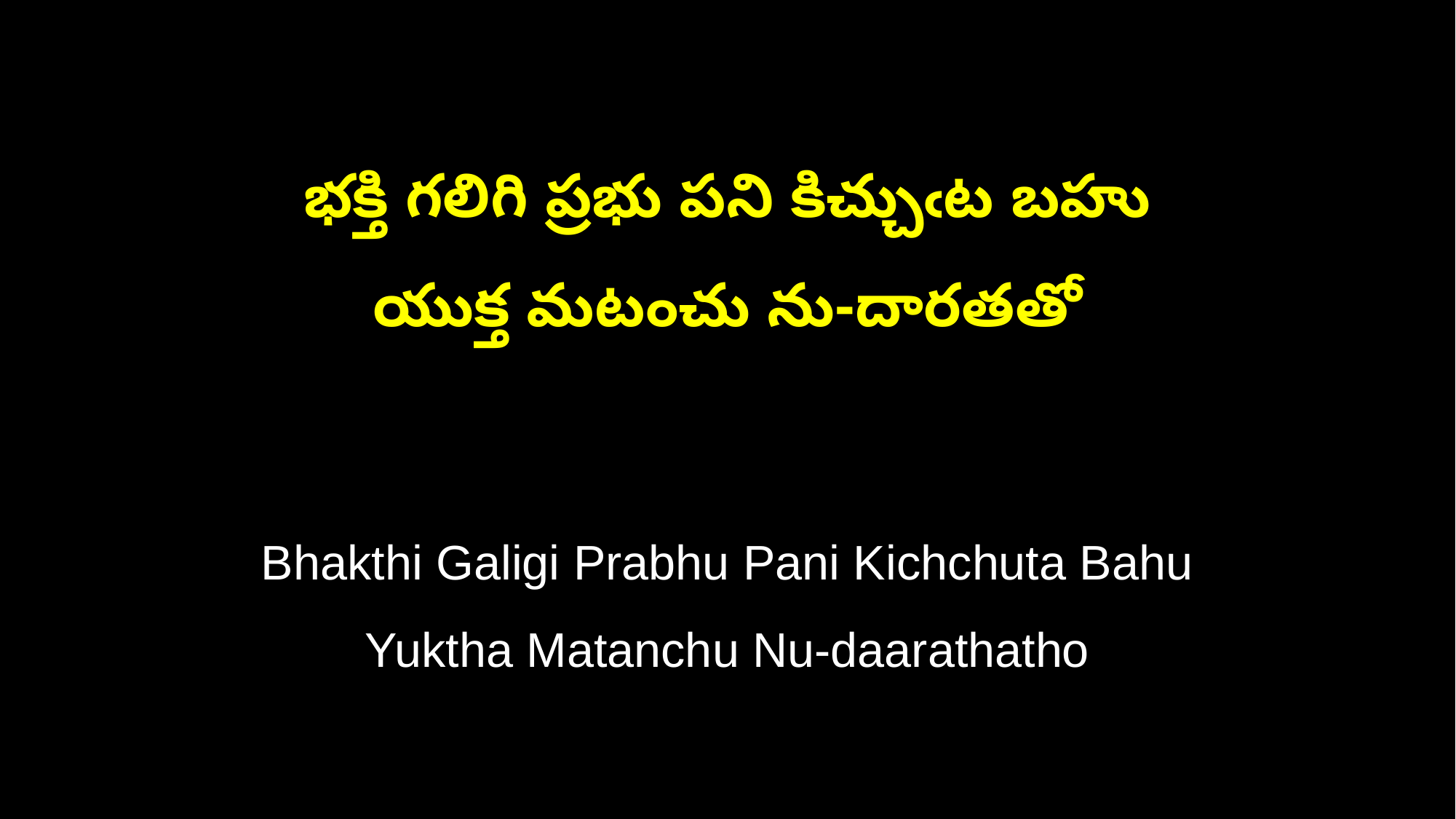

భక్తి గలిగి ప్రభు పని కిచ్చుఁట బహు
యుక్త మటంచు ను-దారతతో
Bhakthi Galigi Prabhu Pani Kichchuta Bahu
Yuktha Matanchu Nu-daarathatho